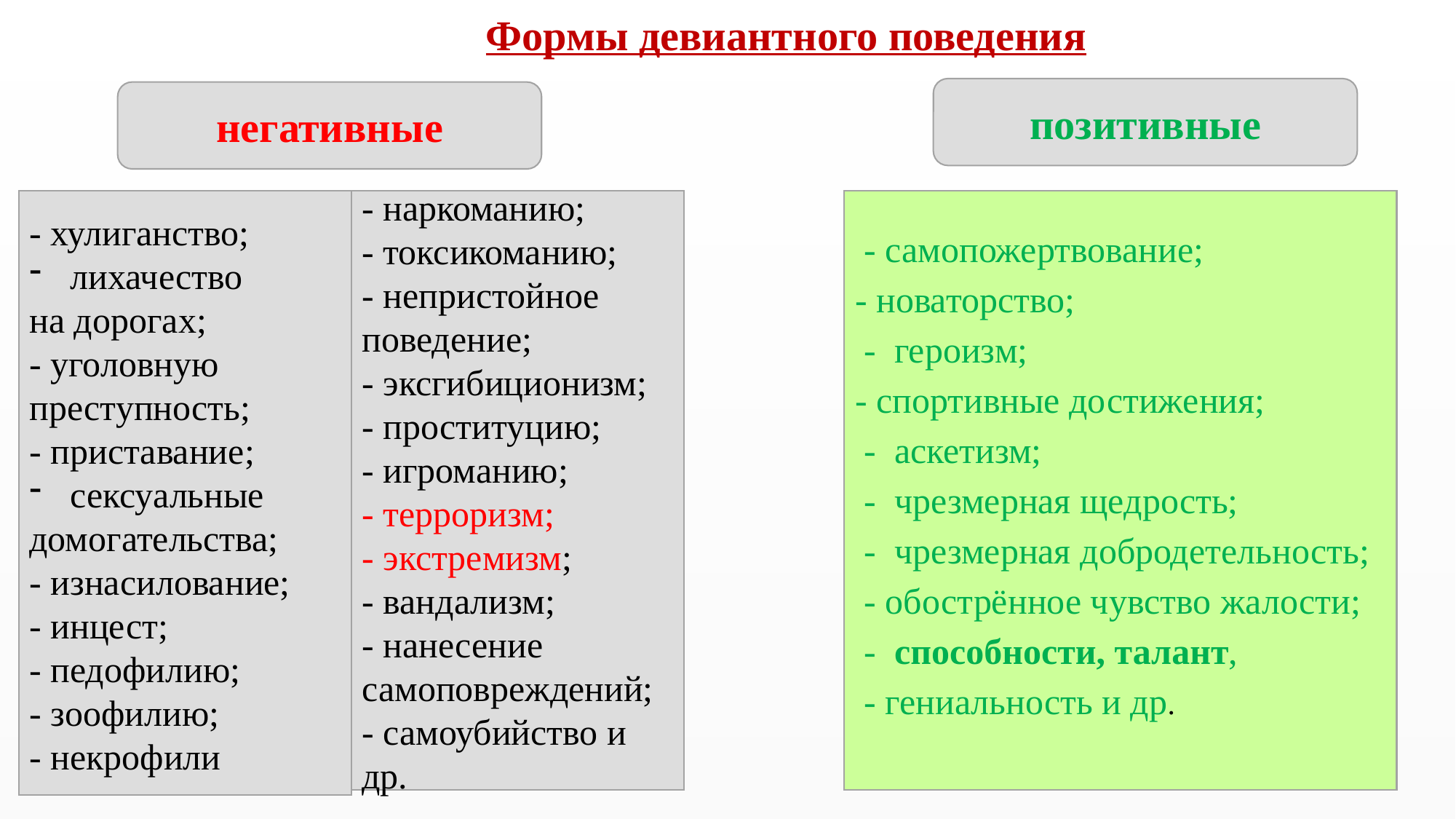

Формы девиантного поведения
позитивные
негативные
- хулиганство;
лихачество
на дорогах;
- уголовную преступность;
- приставание;
сексуальные
домогательства;
- изнасилование;
- инцест;
- педофилию;
- зоофилию;
- некрофили
- наркоманию;
- токсикоманию;
- непристойное поведение;
- эксгибиционизм;
- проституцию;
- игроманию;
- терроризм;
- экстремизм;
- вандализм;
- нанесение самоповреждений;
- самоубийство и др.
 - самопожертвование;
- новаторство;
 -  героизм;
- спортивные достижения;
 -  аскетизм;
 -  чрезмерная щедрость;
 -  чрезмерная добродетельность;
 - обострённое чувство жалости;
 -  способности, талант,
 - гениальность и др.

ю;